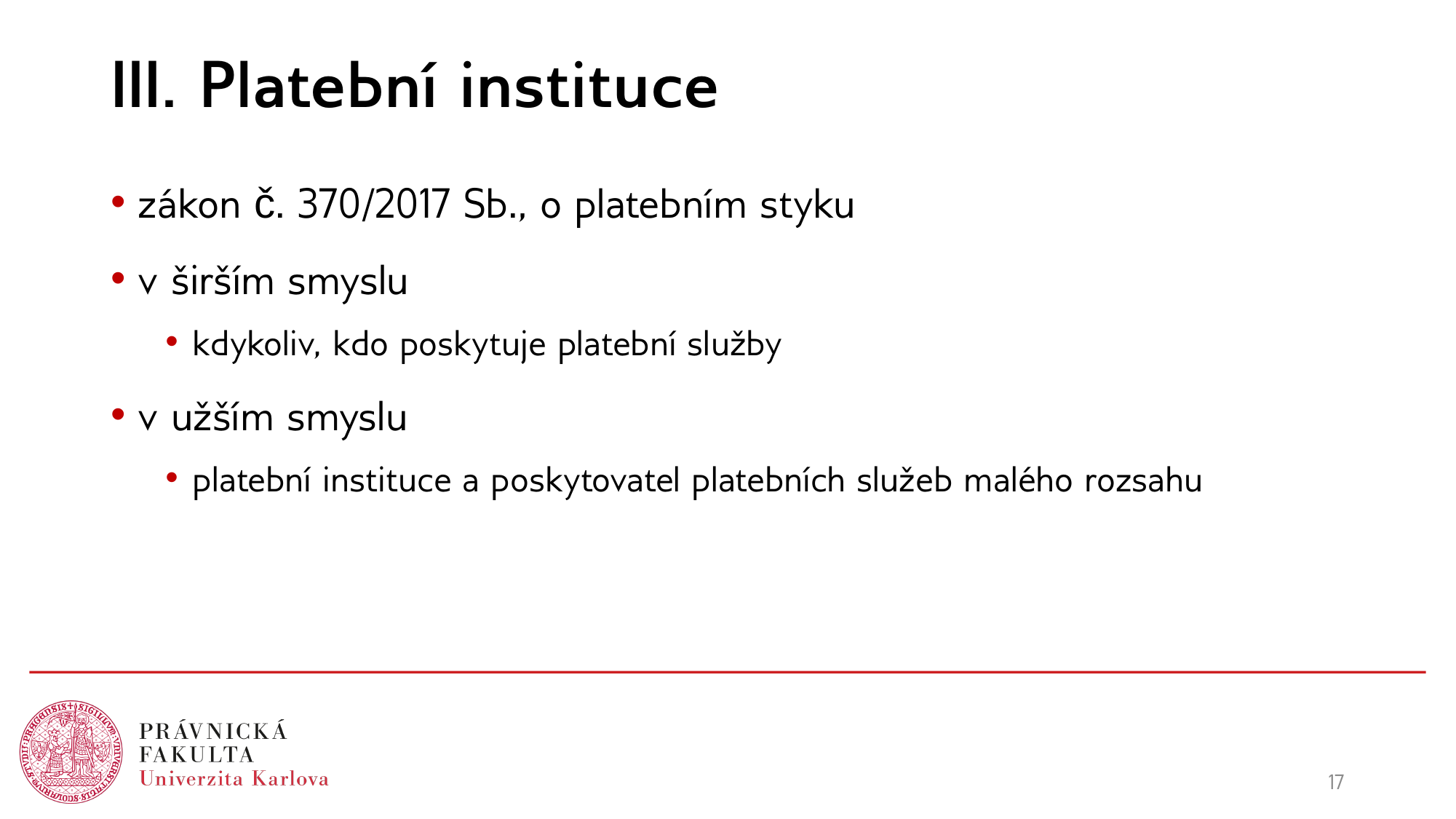

# III. Platební instituce
zákon č. 370/2017 Sb., o platebním styku
v širším smyslu
kdykoliv, kdo poskytuje platební služby
v užším smyslu
platební instituce a poskytovatel platebních služeb malého rozsahu

17